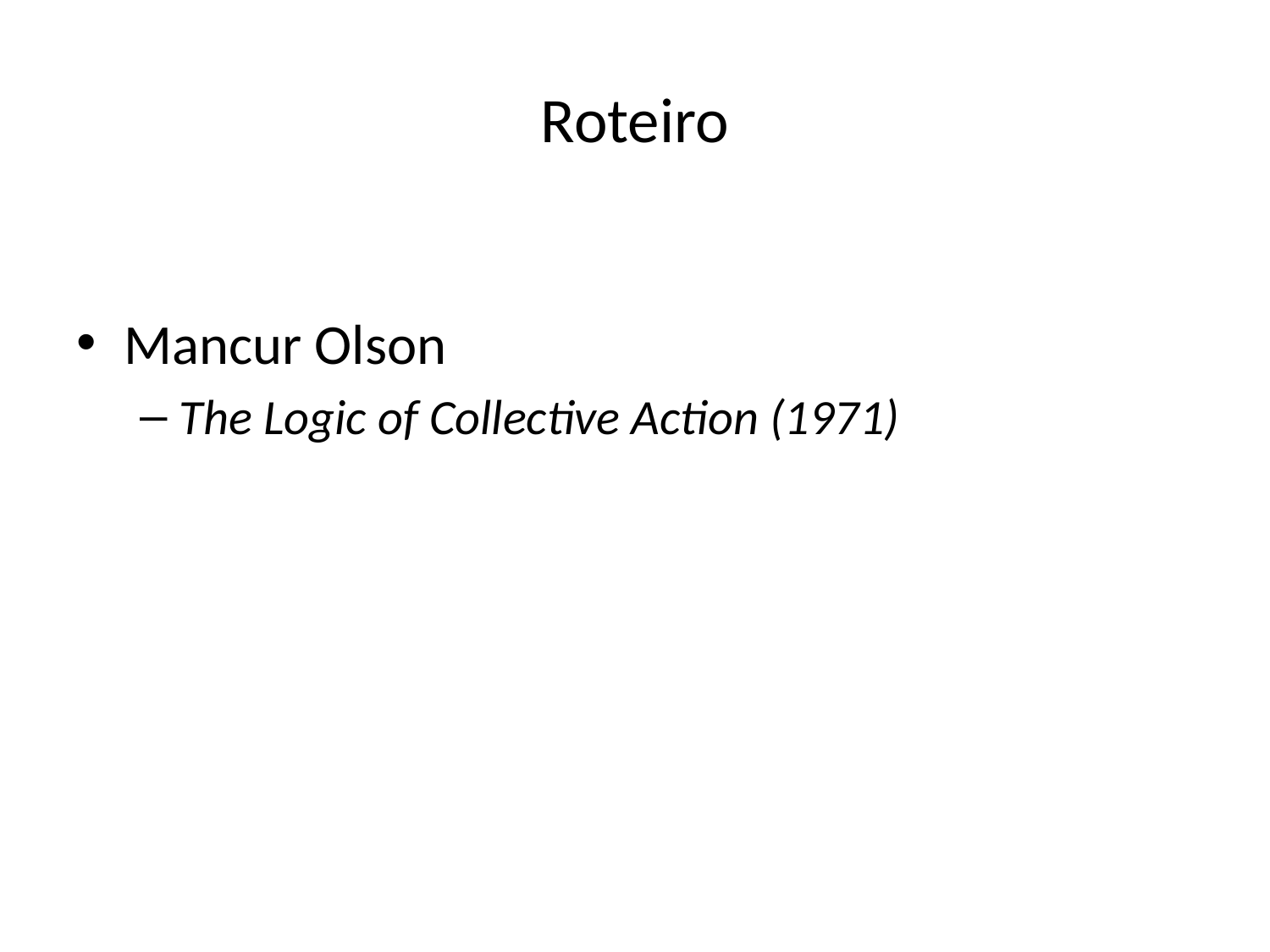

# Roteiro

Mancur Olson
The Logic of Collective Action (1971)